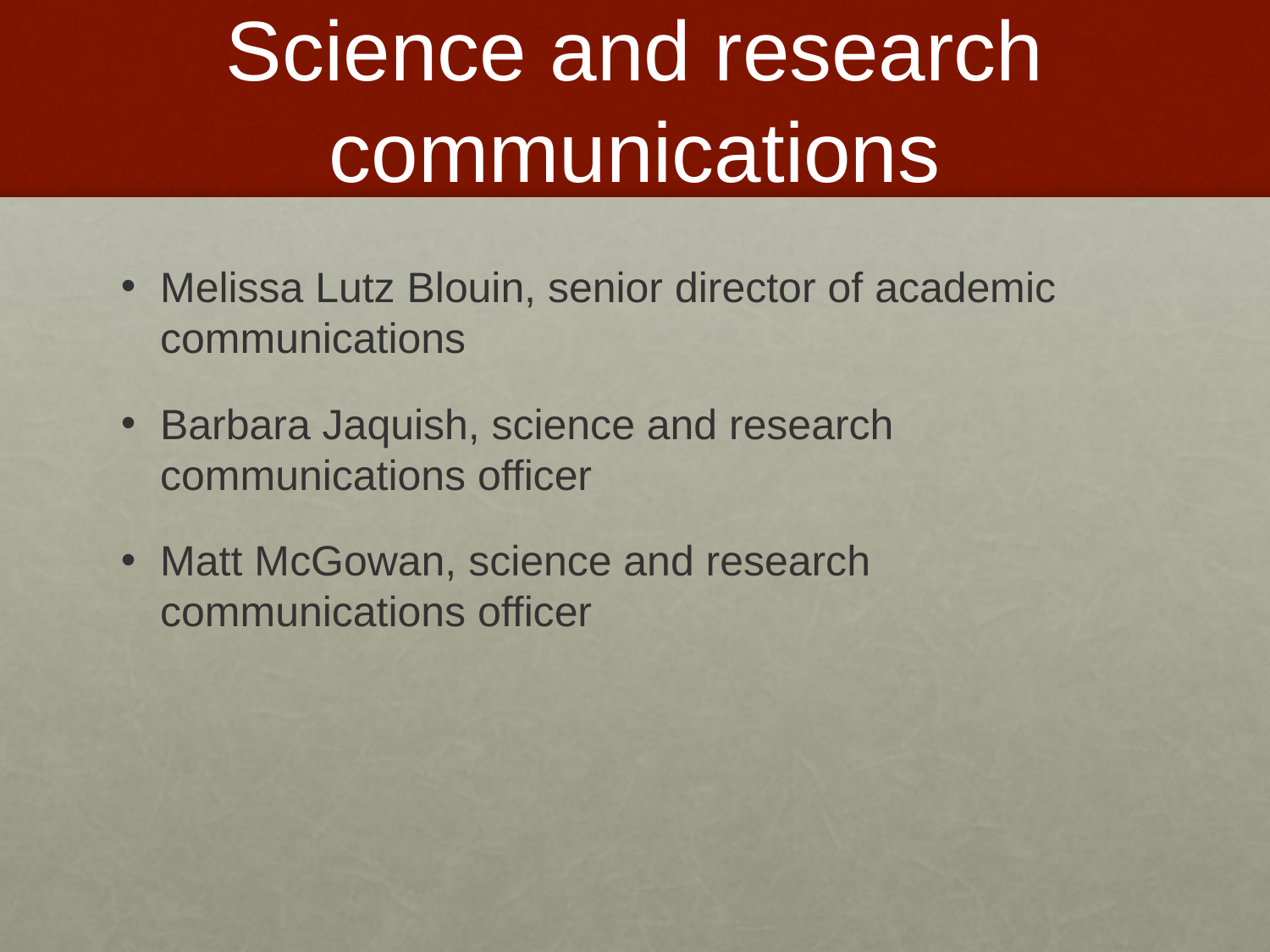

# Science and research communications
Melissa Lutz Blouin, senior director of academic communications
Barbara Jaquish, science and research communications officer
Matt McGowan, science and research communications officer